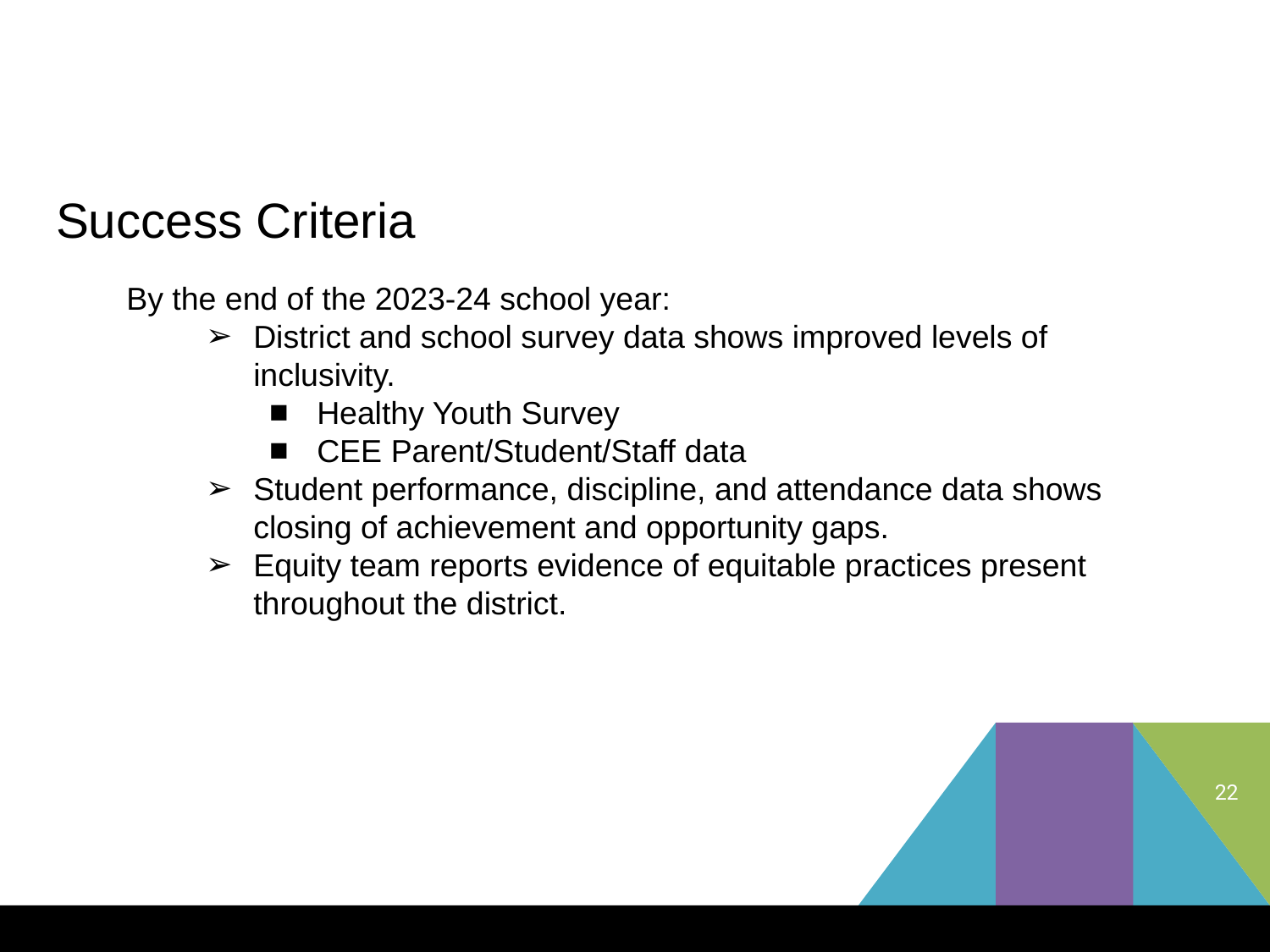

# Success Criteria
By the end of the 2023-24 school year:
District and school survey data shows improved levels of inclusivity.
Healthy Youth Survey
CEE Parent/Student/Staff data
Student performance, discipline, and attendance data shows closing of achievement and opportunity gaps.
Equity team reports evidence of equitable practices present throughout the district.
22